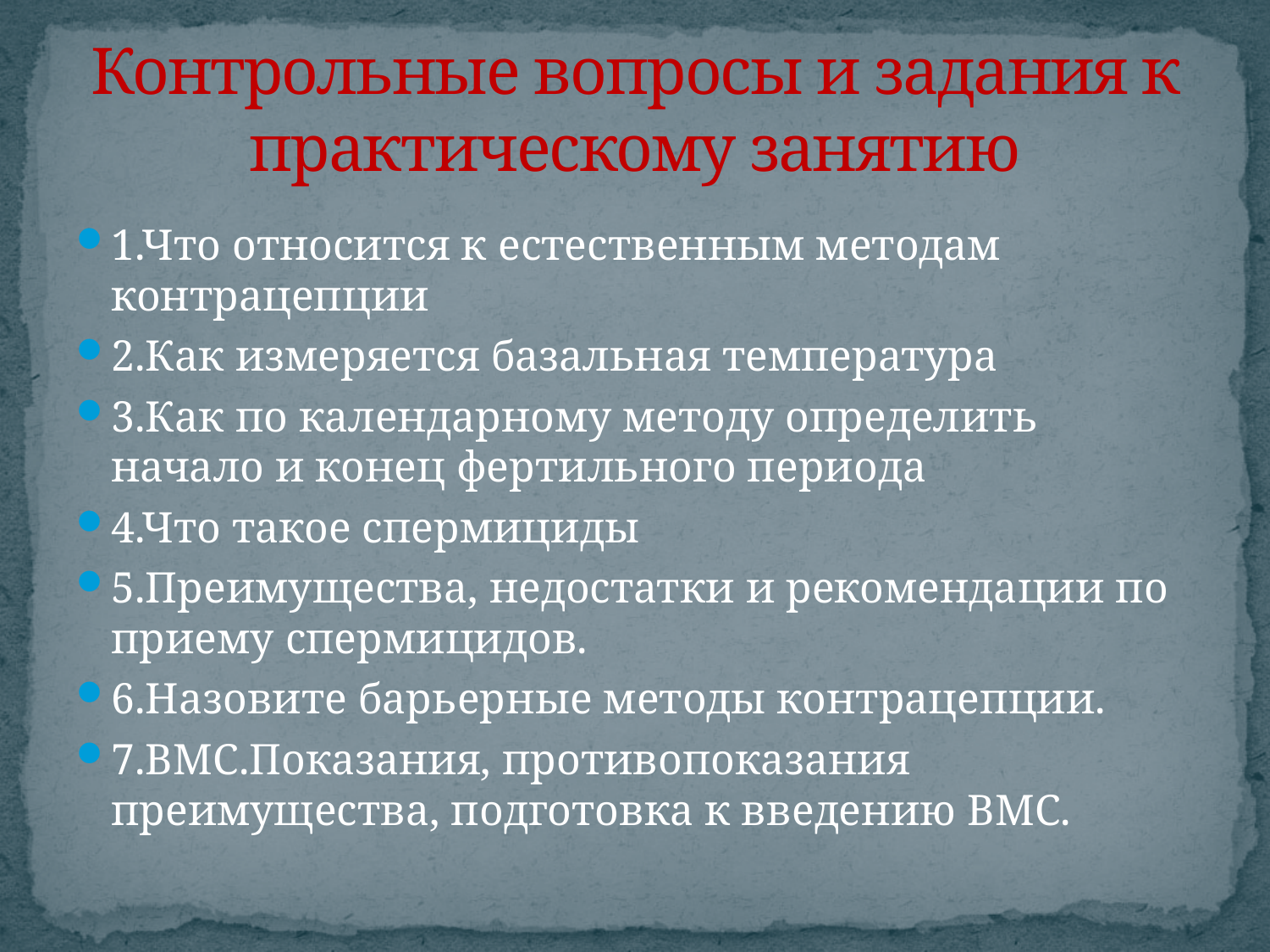

# Контрольные вопросы и задания к практическому занятию
1.Что относится к естественным методам контрацепции
2.Как измеряется базальная температура
3.Как по календарному методу определить начало и конец фертильного периода
4.Что такое спермициды
5.Преимущества, недостатки и рекомендации по приему спермицидов.
6.Назовите барьерные методы контрацепции.
7.ВМС.Показания, противопоказания преимущества, подготовка к введению ВМС.